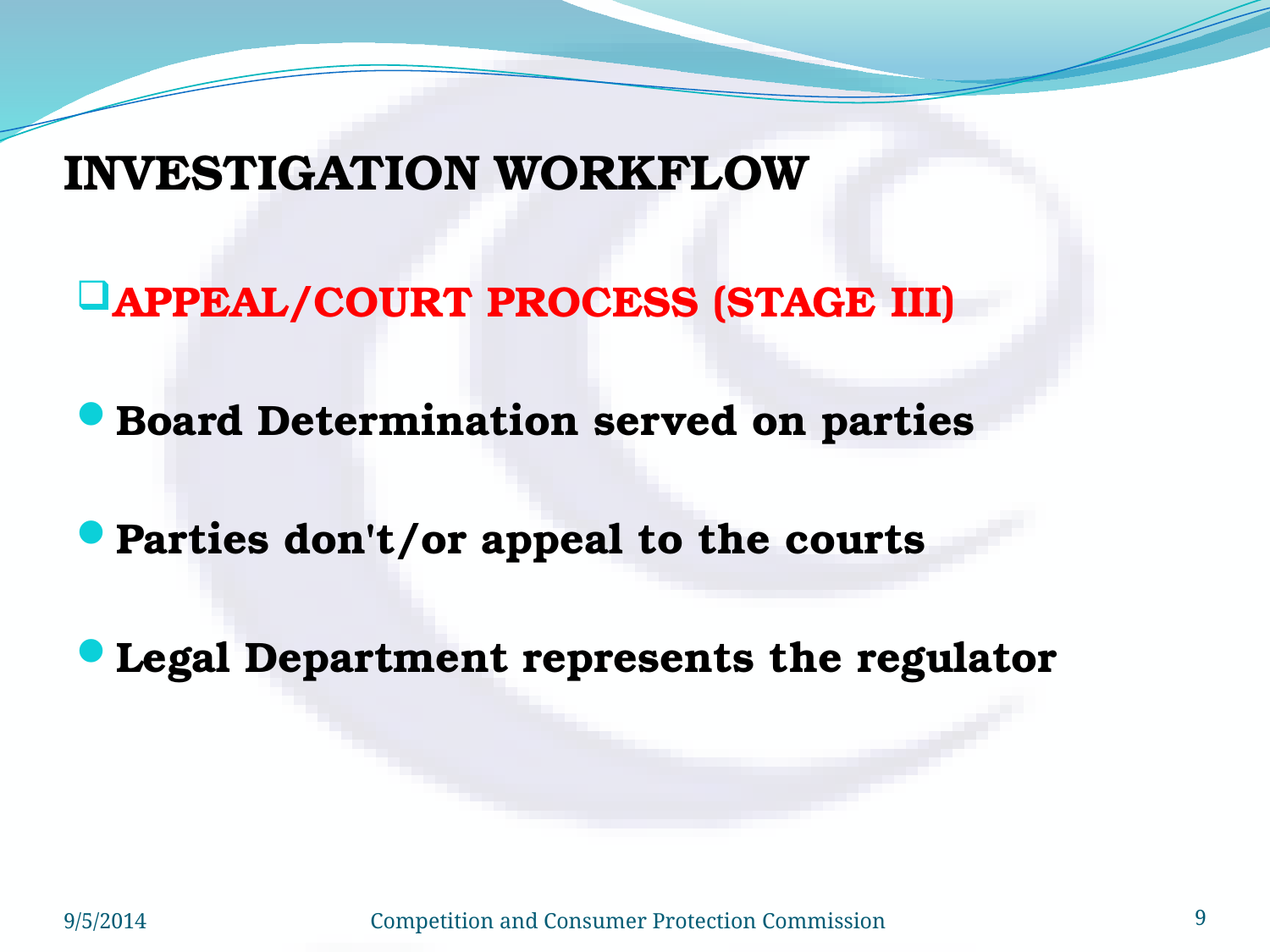

# INVESTIGATION WORKFLOW
APPEAL/COURT PROCESS (STAGE III)

Board Determination served on parties

Parties don't/or appeal to the courts

Legal Department represents the regulator

9/5/2014
Competition and Consumer Protection Commission
9